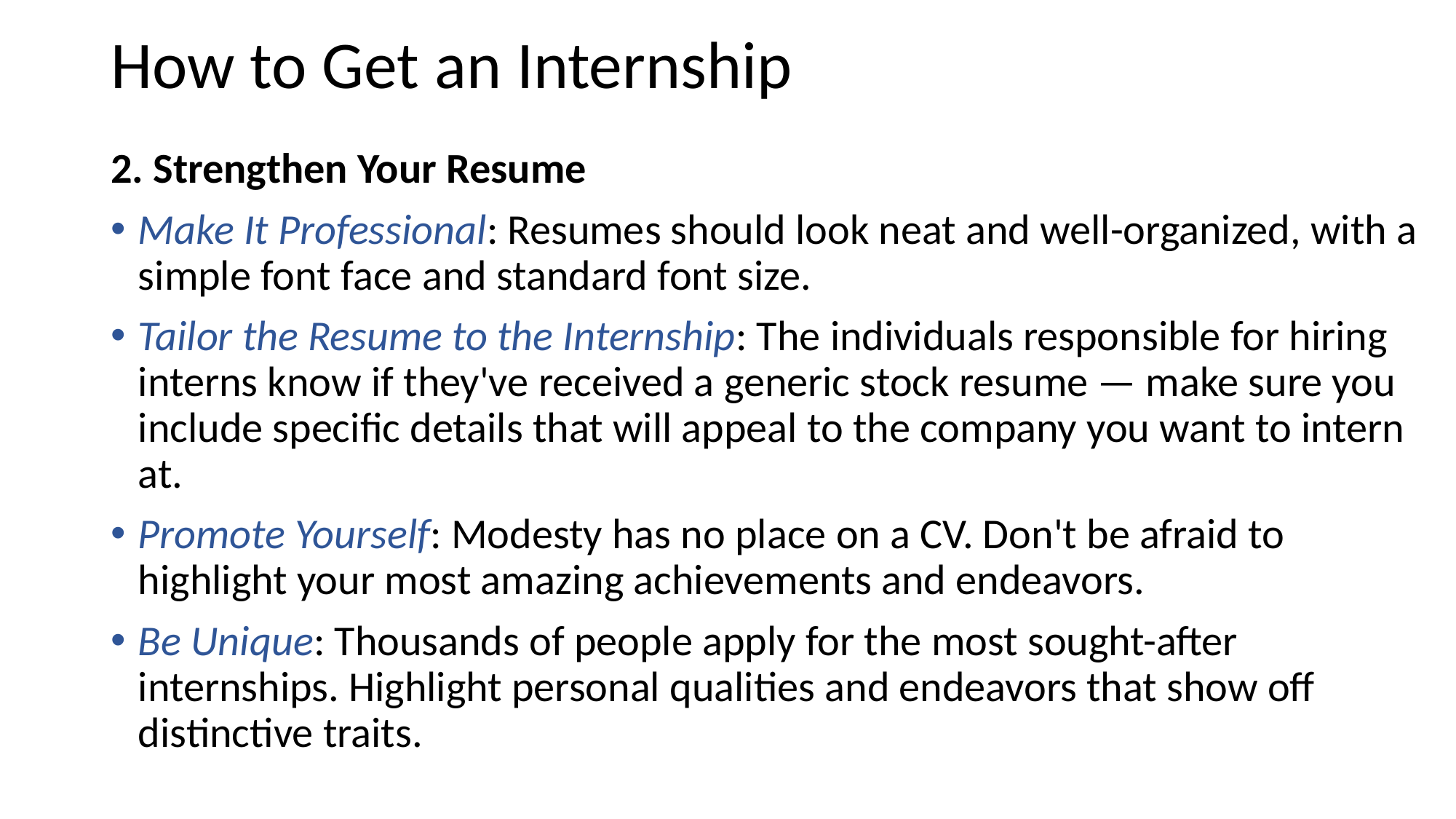

# How to Get an Internship
2. Strengthen Your Resume
Make It Professional: Resumes should look neat and well-organized, with a simple font face and standard font size.
Tailor the Resume to the Internship: The individuals responsible for hiring interns know if they've received a generic stock resume — make sure you include specific details that will appeal to the company you want to intern at.
Promote Yourself: Modesty has no place on a CV. Don't be afraid to highlight your most amazing achievements and endeavors.
Be Unique: Thousands of people apply for the most sought-after internships. Highlight personal qualities and endeavors that show off distinctive traits.